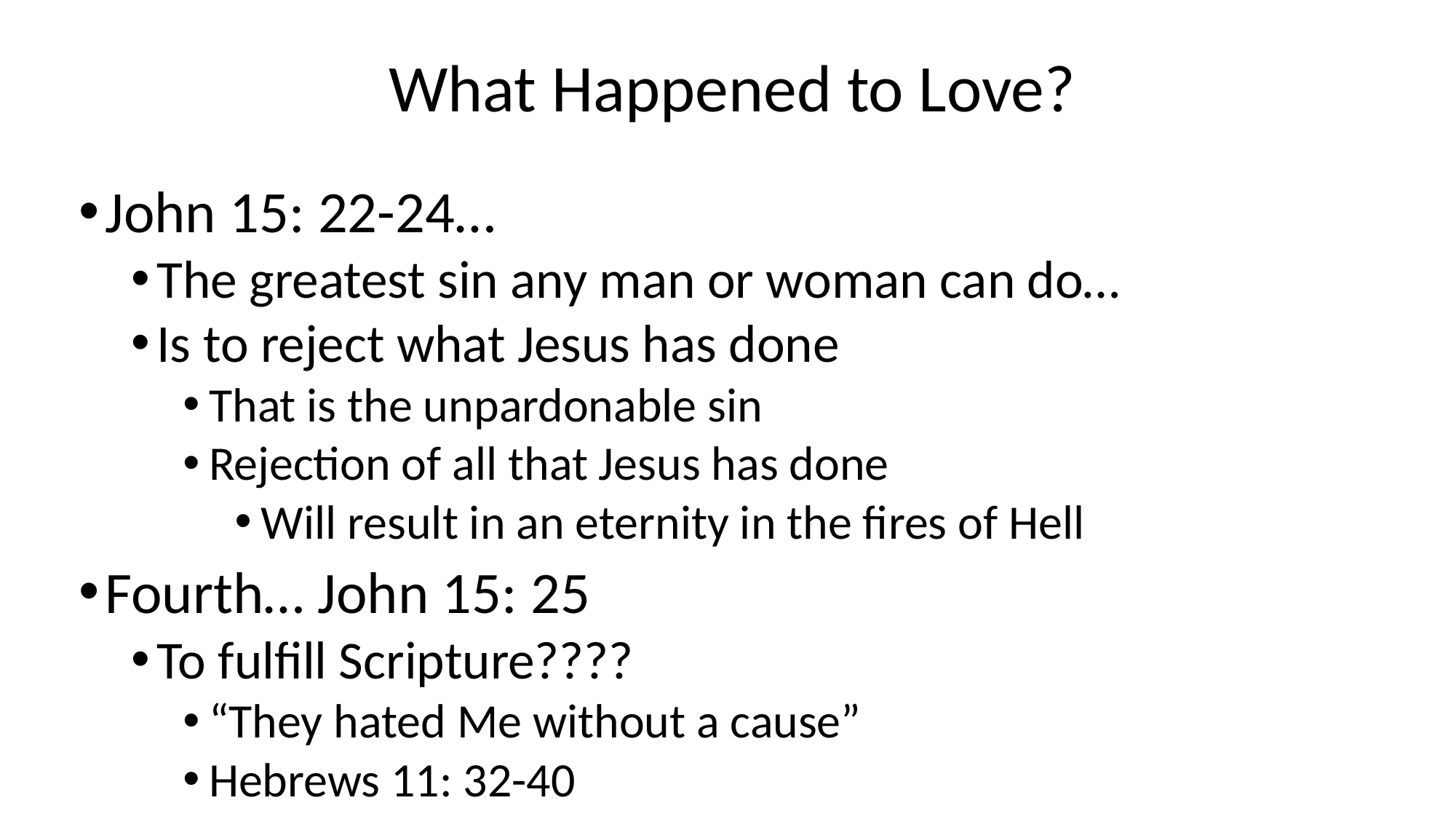

# What Happened to Love?
John 15: 22-24…
The greatest sin any man or woman can do…
Is to reject what Jesus has done
That is the unpardonable sin
Rejection of all that Jesus has done
Will result in an eternity in the fires of Hell
Fourth… John 15: 25
To fulfill Scripture????
“They hated Me without a cause”
Hebrews 11: 32-40